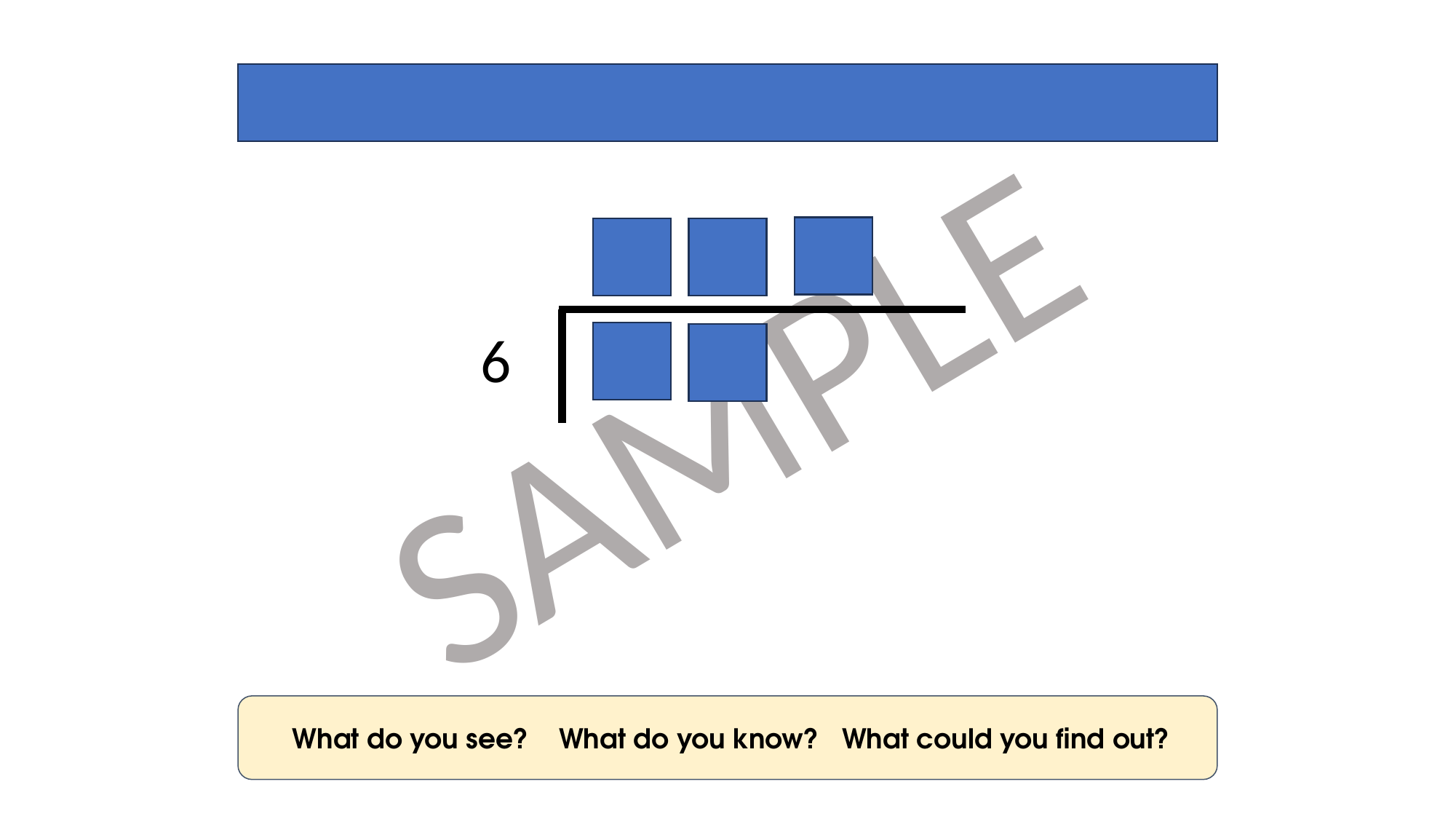

What could the numbers be?
r1
1     6

6

9     7
 What do you see?    What do you know?   What could you find out?